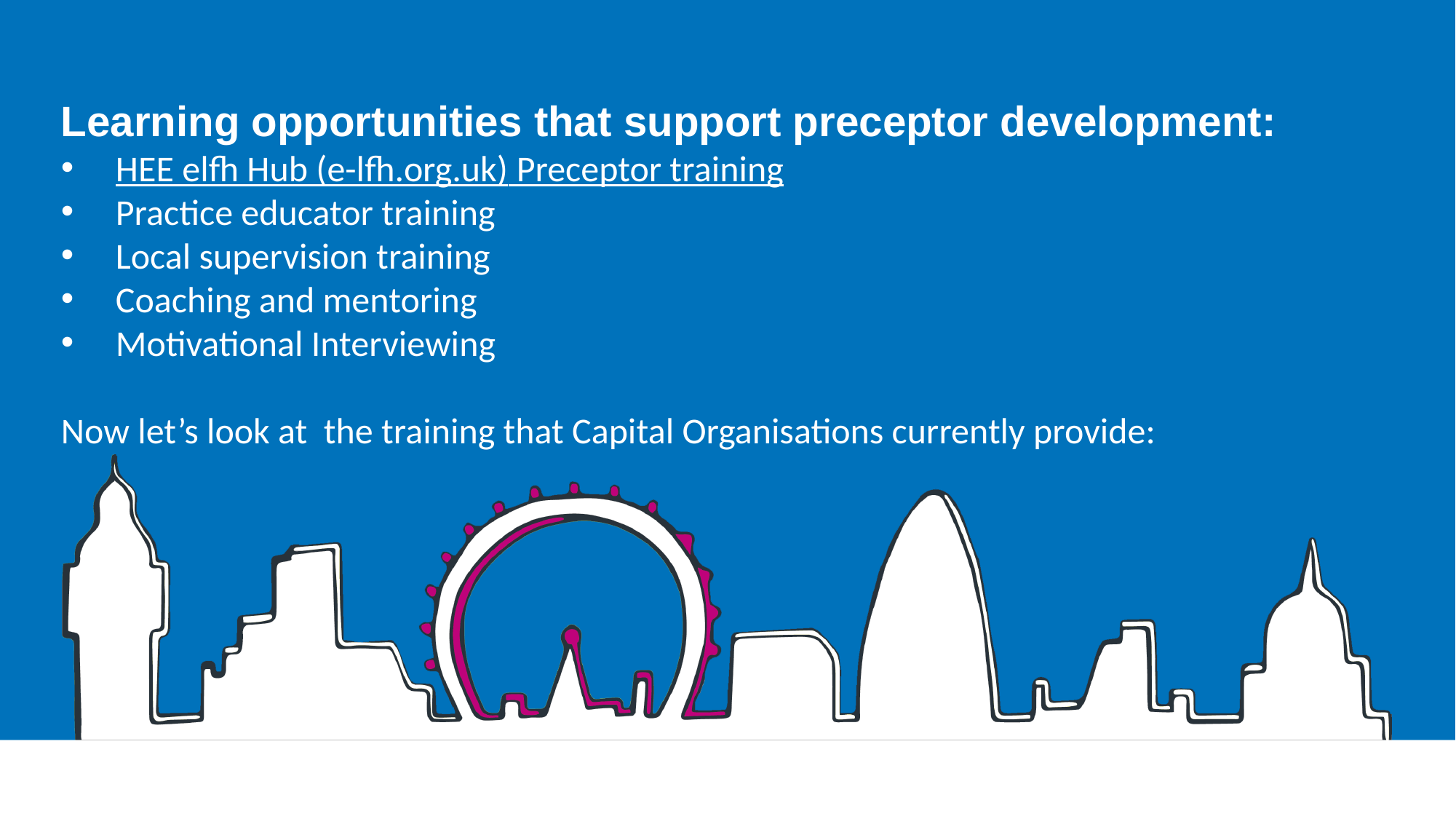

#
Learning opportunities that support preceptor development:
HEE elfh Hub (e-lfh.org.uk) Preceptor training
Practice educator training
Local supervision training
Coaching and mentoring
Motivational Interviewing

Now let’s look at  the training that Capital Organisations currently provide: